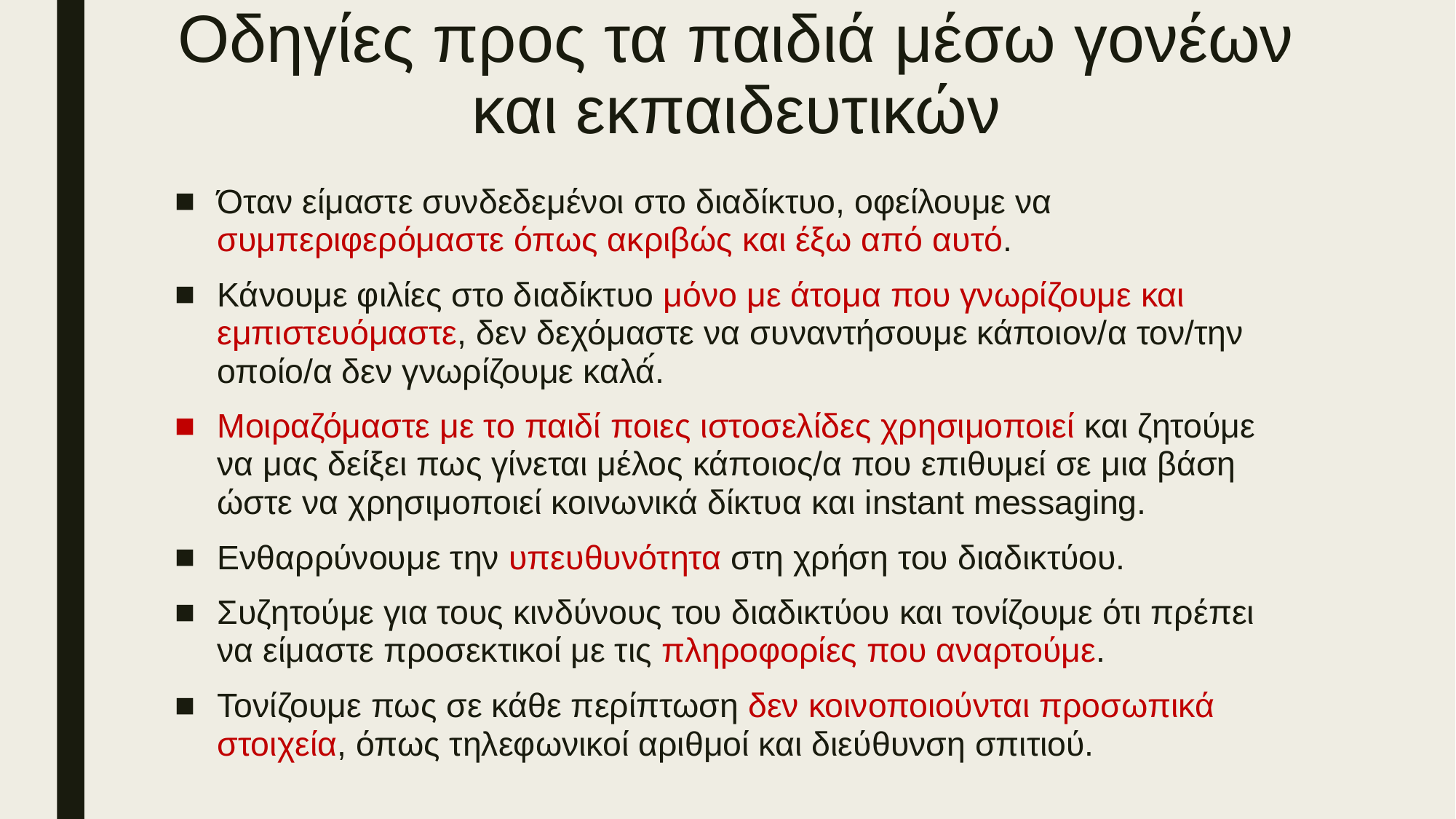

# Οδηγίες προς τα παιδιά μέσω γονέων και εκπαιδευτικών
Όταν είμαστε συνδεδεμένοι στο διαδίκτυο, οφείλουμε να συμπεριφερόμαστε όπως ακριβώς και έξω από αυτό.
Κάνουμε φιλίες στο διαδίκτυο μόνο με άτομα που γνωρίζουμε και εμπιστευόμαστε, δεν δεχόμαστε να συναντήσουμε κάποιον/α τον/την οποίο/α δεν γνωρίζουμε καλά́.
Μοιραζόμαστε με το παιδί ποιες ιστοσελίδες χρησιμοποιεί και ζητούμε να μας δείξει πως γίνεται μέλος κάποιος/α που επιθυμεί σε μια βάση ώστε να χρησιμοποιεί κοινωνικά δίκτυα και instant messaging.
Ενθαρρύνουμε την υπευθυνότητα στη χρήση του διαδικτύου.
Συζητούμε για τους κινδύνους του διαδικτύου και τονίζουμε ότι πρέπει να είμαστε προσεκτικοί με τις πληροφορίες που αναρτούμε.
Τονίζουμε πως σε κάθε περίπτωση δεν κοινοποιούνται προσωπικά στοιχεία, όπως τηλεφωνικοί αριθμοί και διεύθυνση σπιτιού.